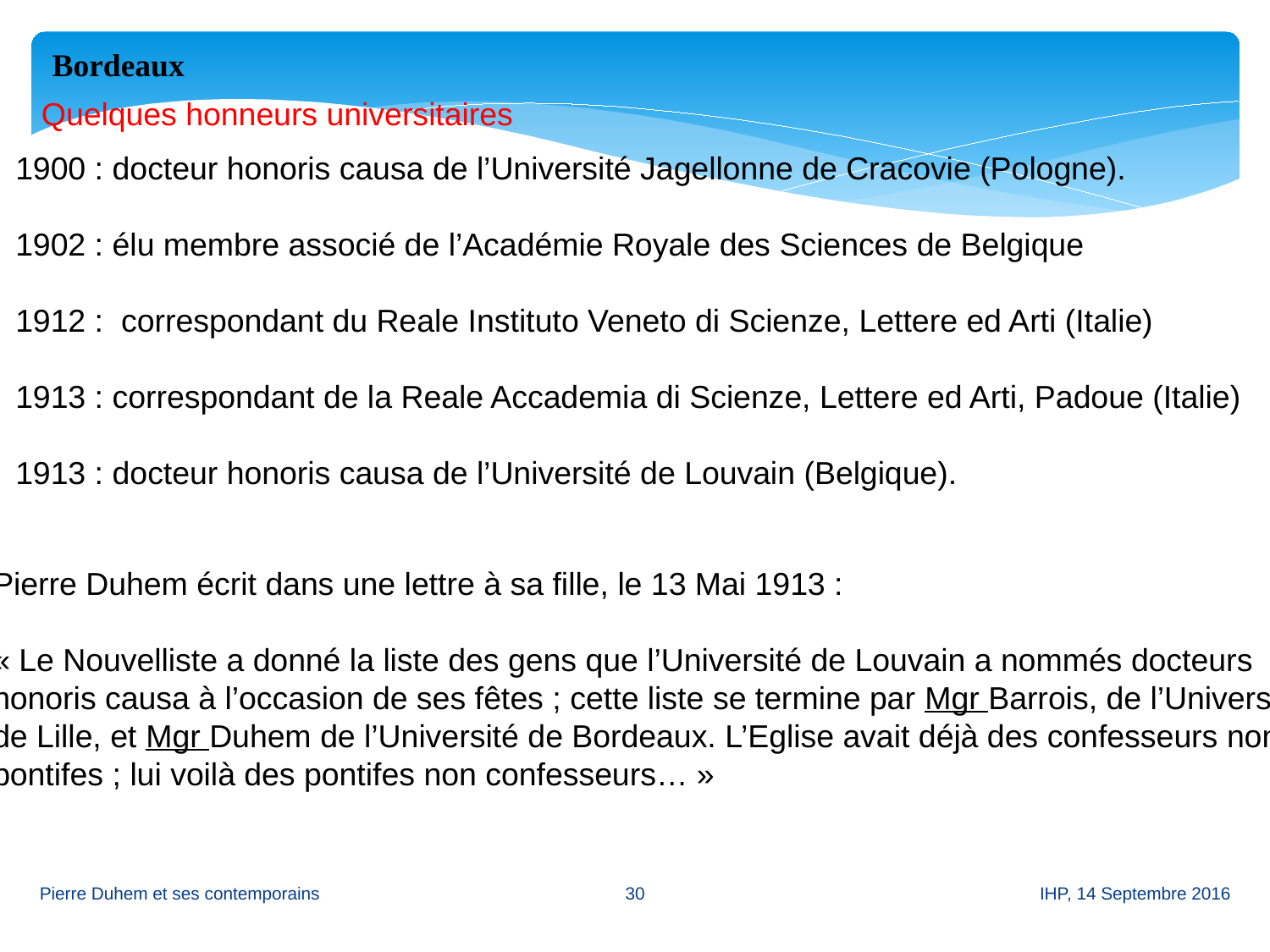

Bordeaux
Quelques honneurs universitaires
1900 : docteur honoris causa de l’Université Jagellonne de Cracovie (Pologne).

1902 : élu membre associé de l’Académie Royale des Sciences de Belgique

1912 :  correspondant du Reale Instituto Veneto di Scienze, Lettere ed Arti (Italie)

1913 : correspondant de la Reale Accademia di Scienze, Lettere ed Arti, Padoue (Italie)

1913 : docteur honoris causa de l’Université de Louvain (Belgique).
Pierre Duhem écrit dans une lettre à sa fille, le 13 Mai 1913 :

« Le Nouvelliste a donné la liste des gens que l’Université de Louvain a nommés docteurs
honoris causa à l’occasion de ses fêtes ; cette liste se termine par Mgr Barrois, de l’Université
de Lille, et Mgr Duhem de l’Université de Bordeaux. L’Eglise avait déjà des confesseurs non
pontifes ; lui voilà des pontifes non confesseurs… »
30
Pierre Duhem et ses contemporains
IHP, 14 Septembre 2016